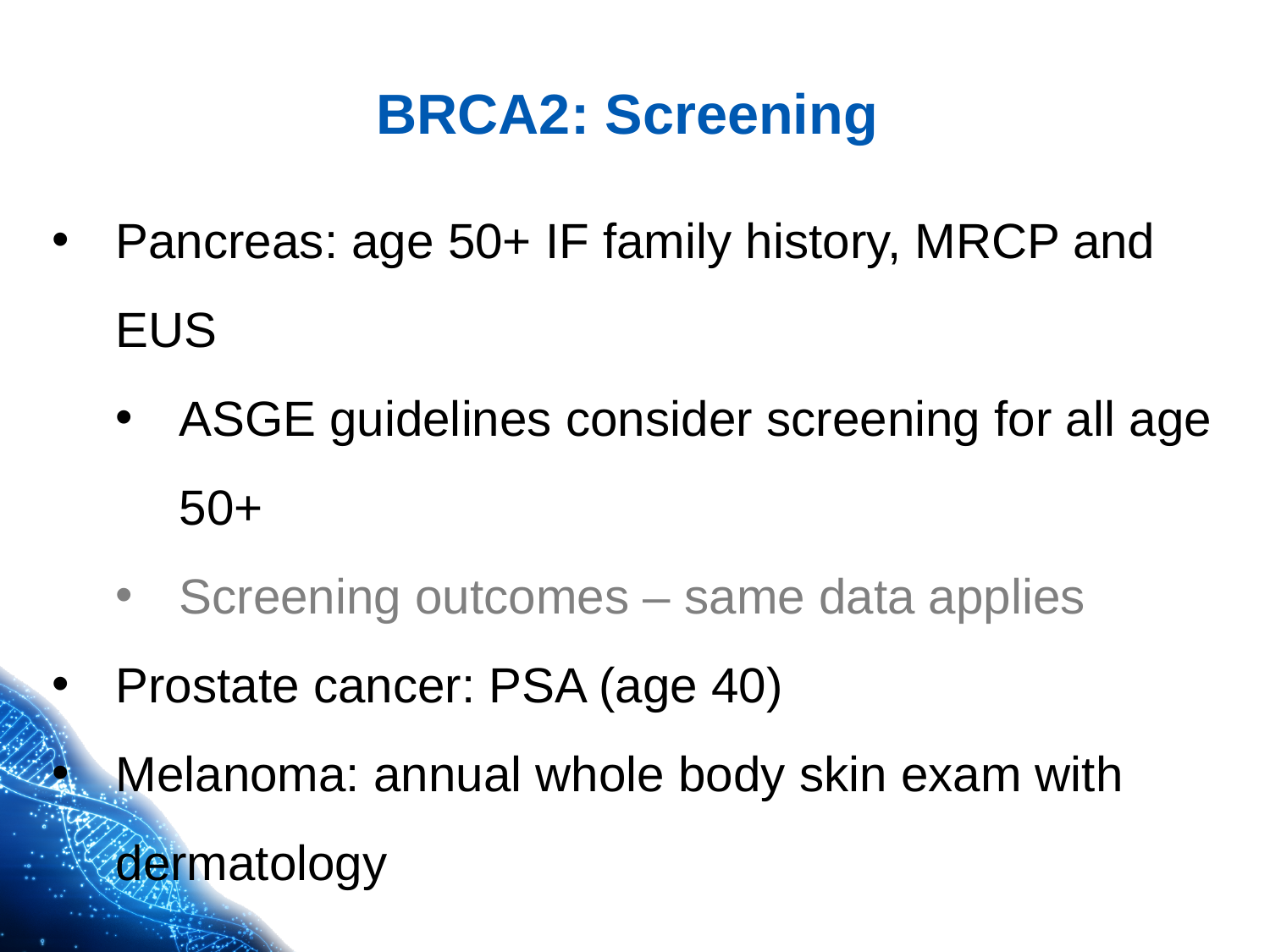

# BRCA2: Screening
Pancreas: age 50+ IF family history, MRCP and EUS
ASGE guidelines consider screening for all age 50+
Screening outcomes – same data applies
Prostate cancer: PSA (age 40)
Melanoma: annual whole body skin exam with dermatology